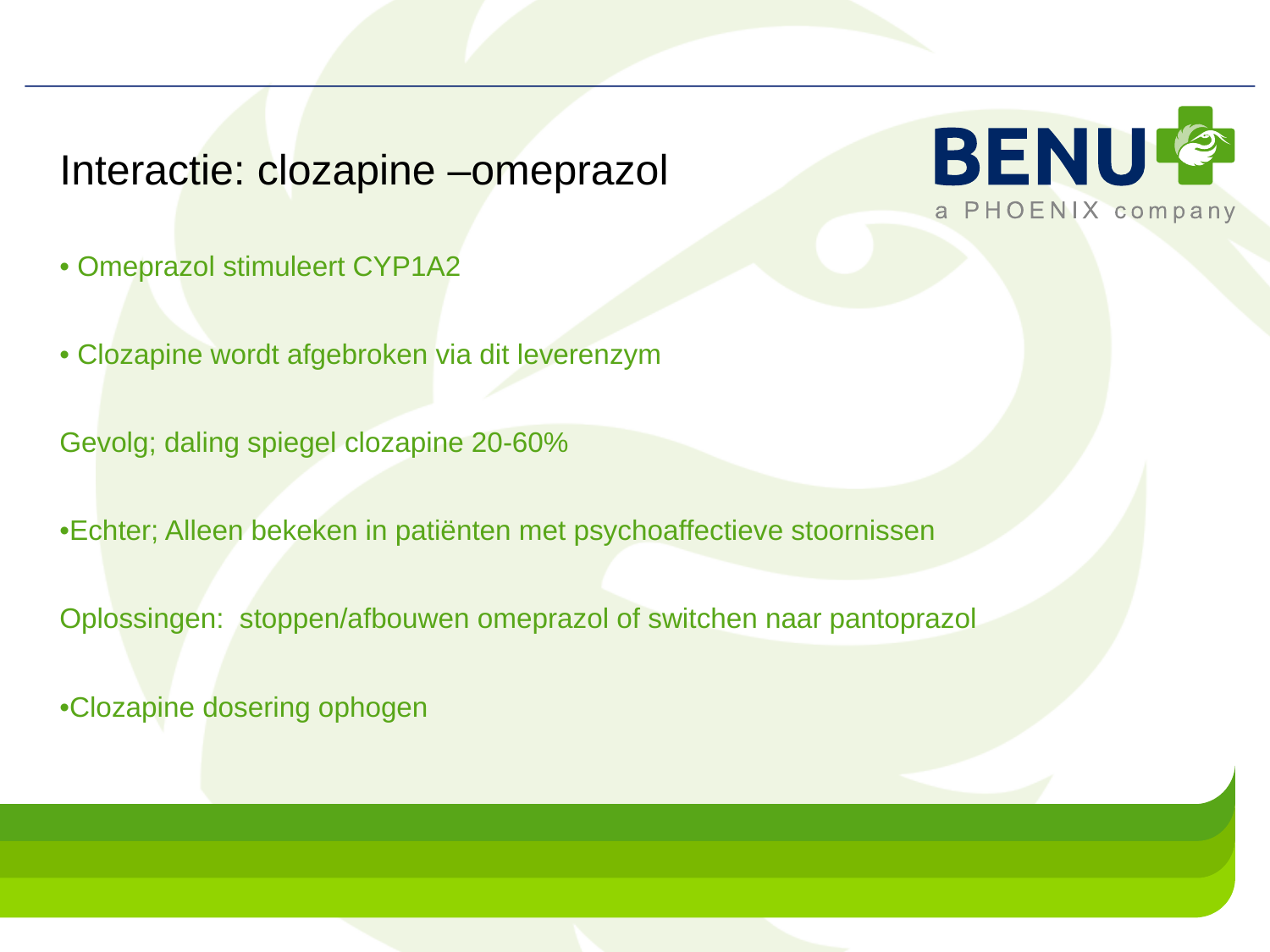

Interactie: clozapine –omeprazol
• Omeprazol stimuleert CYP1A2
• Clozapine wordt afgebroken via dit leverenzym
Gevolg; daling spiegel clozapine 20-60%
•Echter; Alleen bekeken in patiënten met psychoaffectieve stoornissen
Oplossingen:  stoppen/afbouwen omeprazol of switchen naar pantoprazol
•Clozapine dosering ophogen